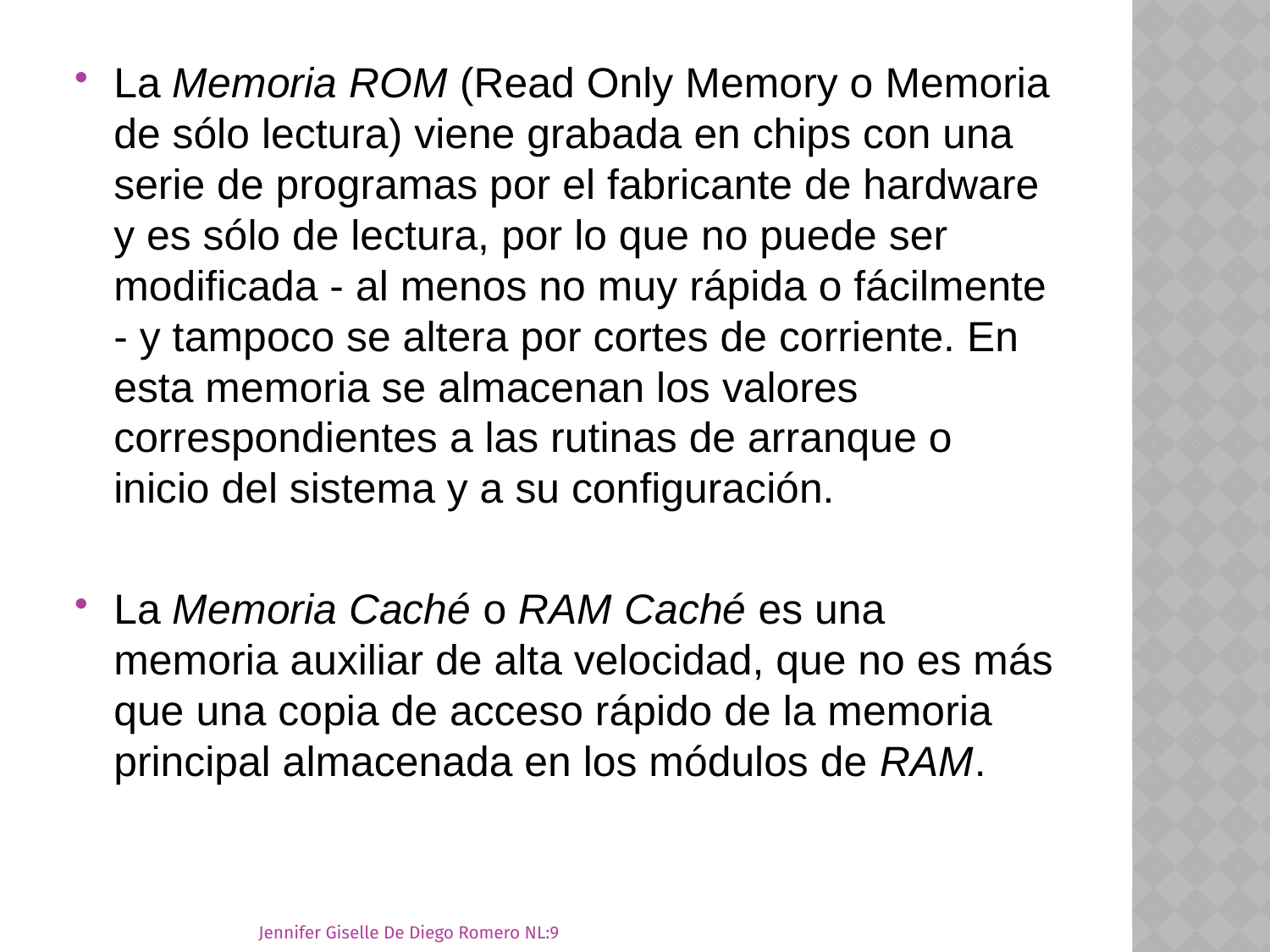

La Memoria ROM (Read Only Memory o Memoria de sólo lectura) viene grabada en chips con una serie de programas por el fabricante de hardware y es sólo de lectura, por lo que no puede ser modificada - al menos no muy rápida o fácilmente - y tampoco se altera por cortes de corriente. En esta memoria se almacenan los valores correspondientes a las rutinas de arranque o inicio del sistema y a su configuración.

La Memoria Caché o RAM Caché es una memoria auxiliar de alta velocidad, que no es más que una copia de acceso rápido de la memoria principal almacenada en los módulos de RAM.

Jennifer Giselle De Diego Romero NL:9